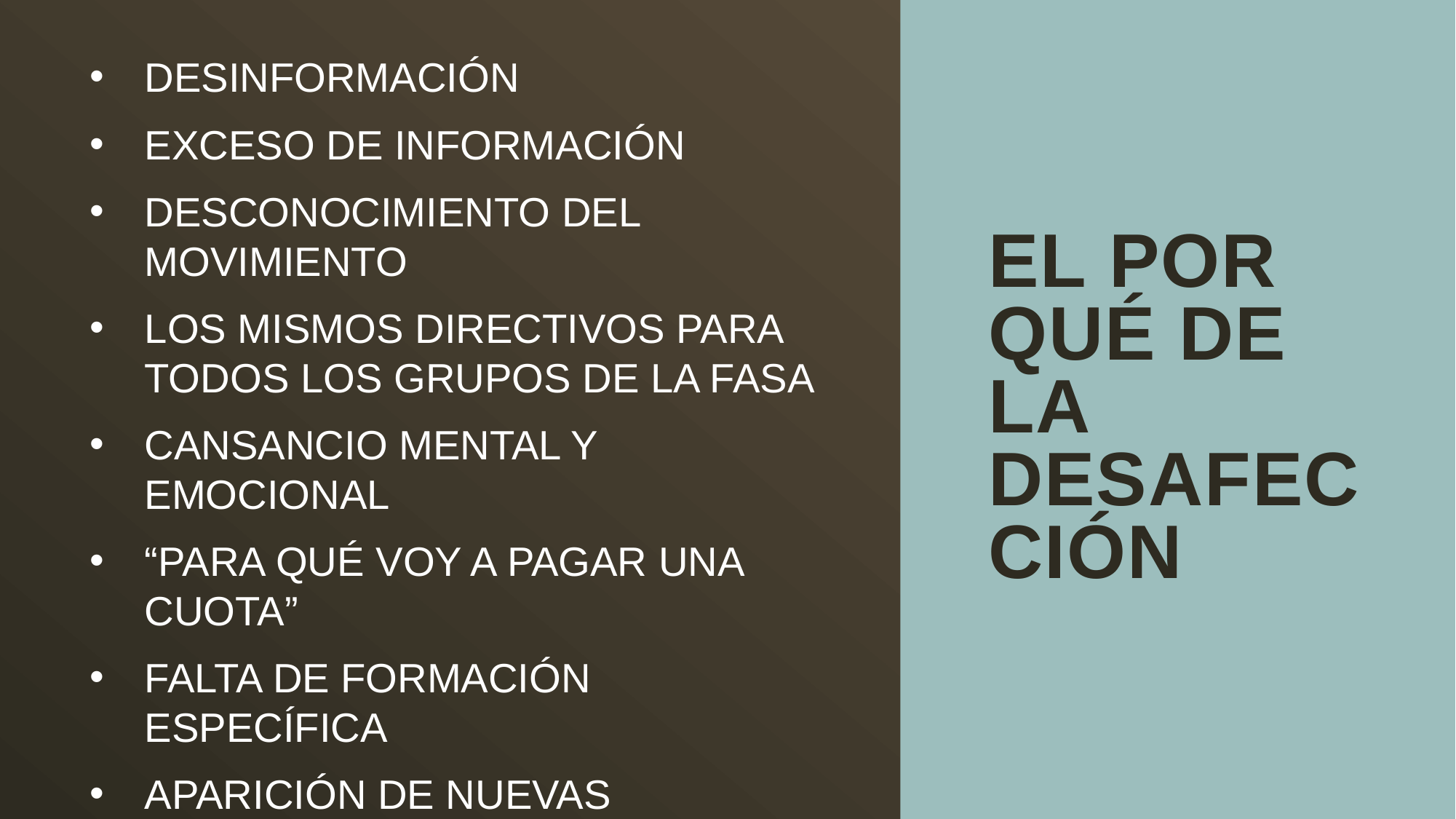

DESINFORMACIÓN
EXCESO DE INFORMACIÓN
DESCONOCIMIENTO DEL MOVIMIENTO
LOS MISMOS DIRECTIVOS PARA TODOS LOS GRUPOS DE LA FASA
CANSANCIO MENTAL Y EMOCIONAL
“PARA QUÉ VOY A PAGAR UNA CUOTA”
FALTA DE FORMACIÓN ESPECÍFICA
APARICIÓN DE NUEVAS REALIDADES DE COMPROMISO SOCIAL
NO ESTAR EN LA DETECCIÓN DEL PROBLEMA
# EL POR QUÉ DE LA DESAFECCIÓN